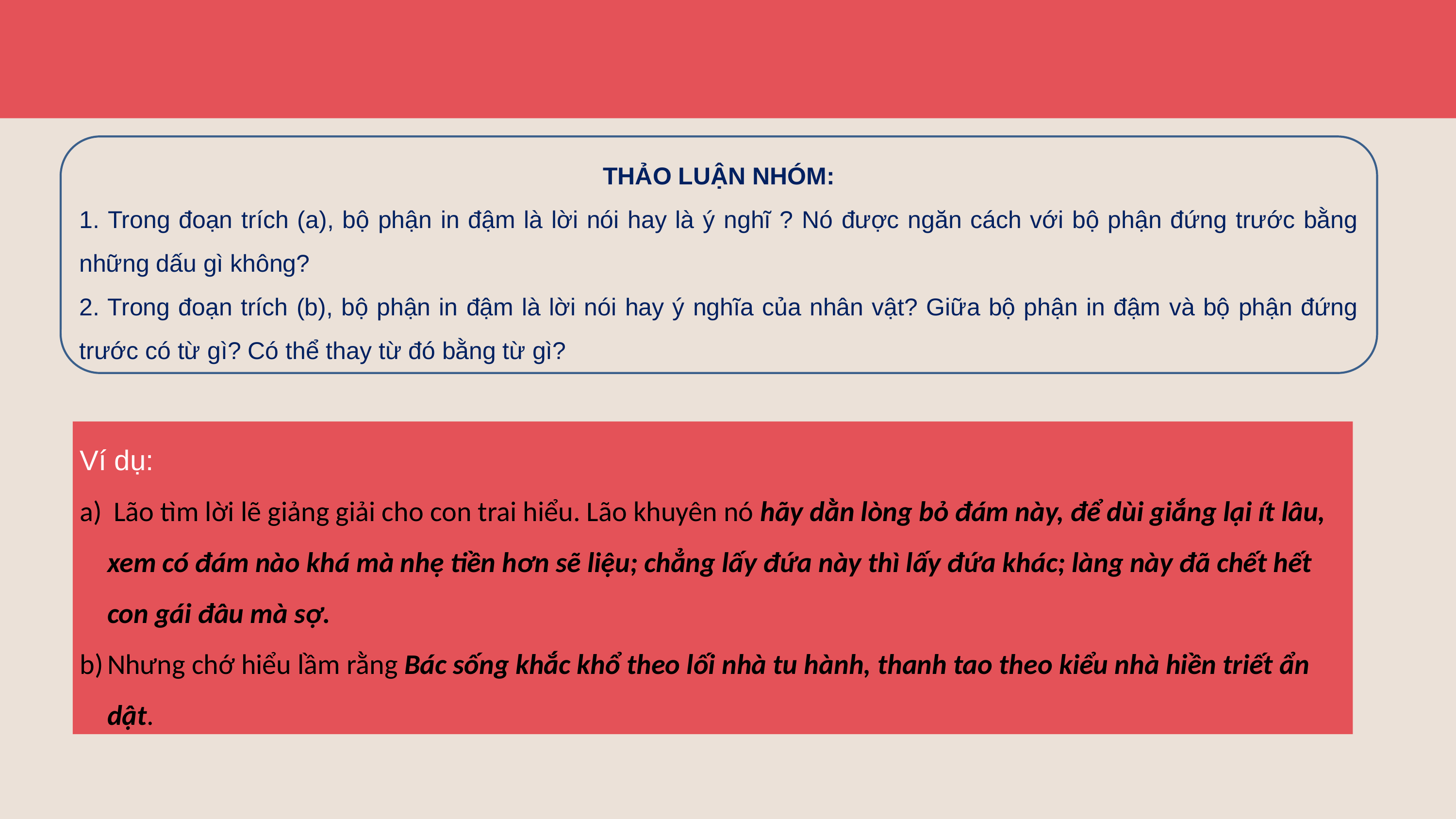

THẢO LUẬN NHÓM:
1. Trong đoạn trích (a), bộ phận in đậm là lời nói hay là ý nghĩ ? Nó được ngăn cách với bộ phận đứng trước bằng những dấu gì không?
2. Trong đoạn trích (b), bộ phận in đậm là lời nói hay ý nghĩa của nhân vật? Giữa bộ phận in đậm và bộ phận đứng trước có từ gì? Có thể thay từ đó bằng từ gì?
Ví dụ:
 Lão tìm lời lẽ giảng giải cho con trai hiểu. Lão khuyên nó hãy dằn lòng bỏ đám này, để dùi giắng lại ít lâu, xem có đám nào khá mà nhẹ tiền hơn sẽ liệu; chẳng lấy đứa này thì lấy đứa khác; làng này đã chết hết con gái đâu mà sợ.
Nhưng chớ hiểu lầm rằng Bác sống khắc khổ theo lối nhà tu hành, thanh tao theo kiểu nhà hiền triết ẩn dật.